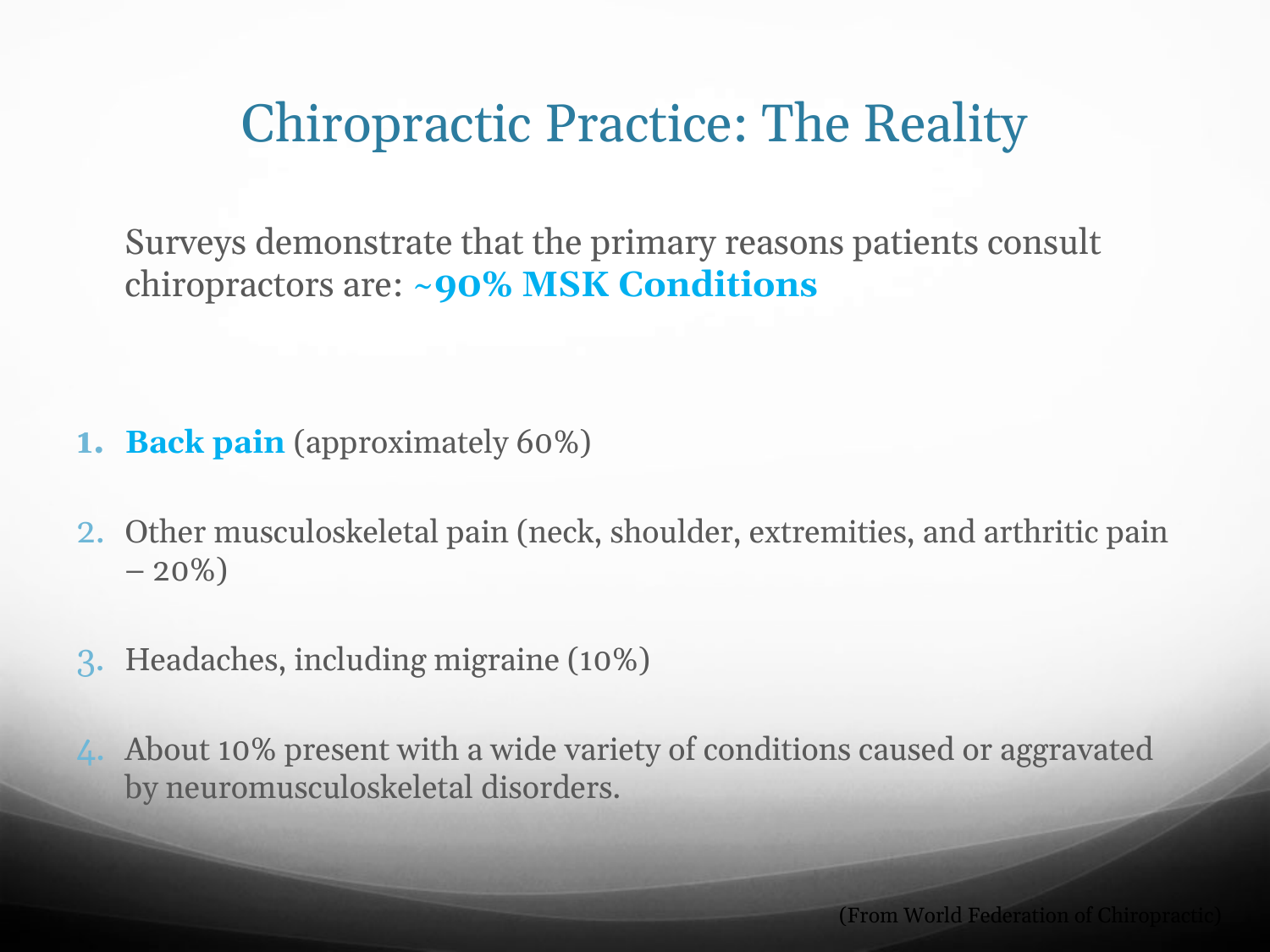

# Chiropractic Practice: The Reality
	Surveys demonstrate that the primary reasons patients consult chiropractors are: ~90% MSK Conditions

Back pain (approximately 60%)

Other musculoskeletal pain (neck, shoulder, extremities, and arthritic pain – 20%)

Headaches, including migraine (10%)

About 10% present with a wide variety of conditions caused or aggravated  by neuromusculoskeletal disorders.

(From World Federation of Chiropractic)